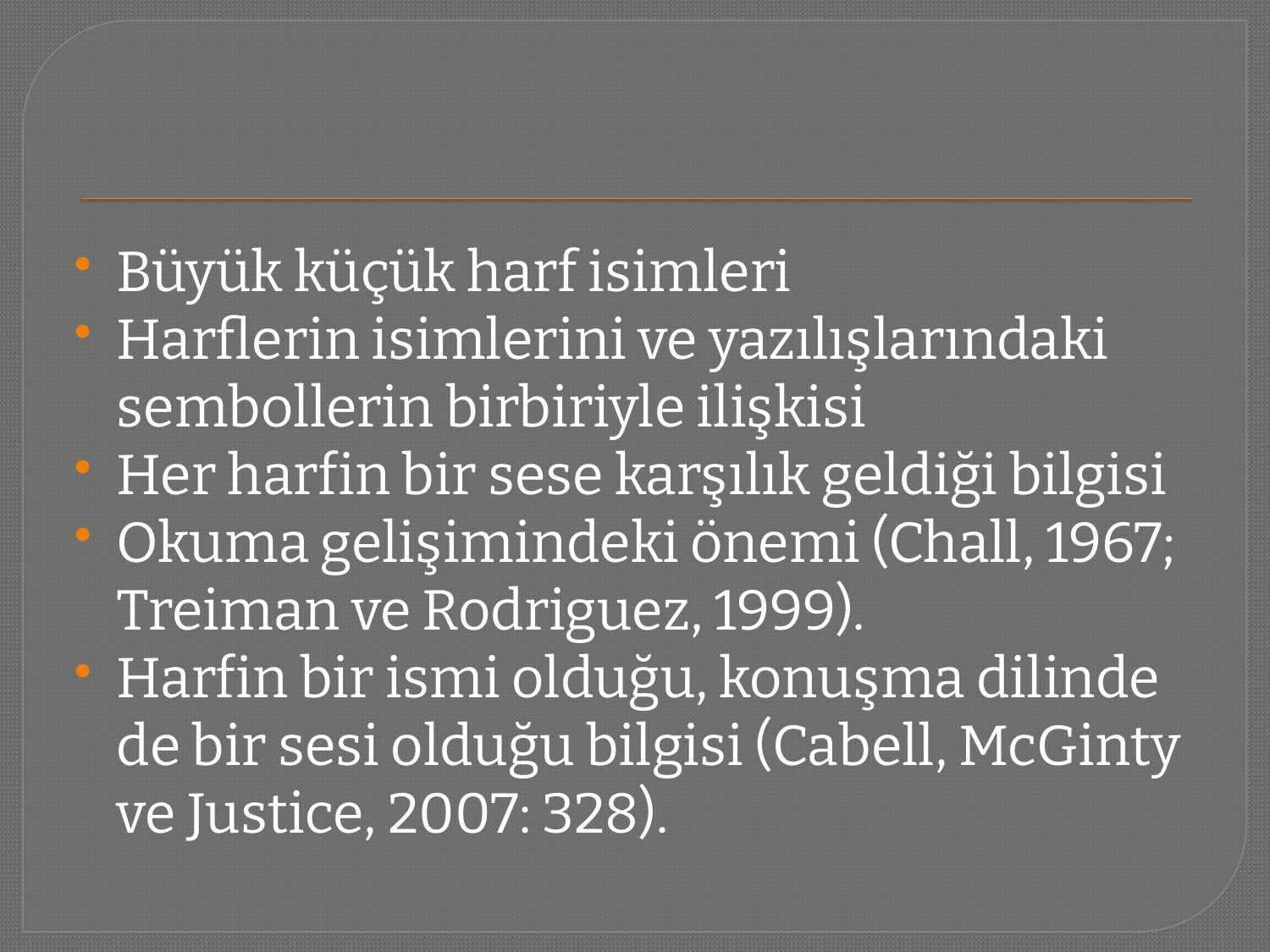

#
Büyük küçük harf isimleri
Harflerin isimlerini ve yazılışlarındaki sembollerin birbiriyle ilişkisi
Her harfin bir sese karşılık geldiği bilgisi
Okuma gelişimindeki önemi (Chall, 1967; Treiman ve Rodriguez, 1999).
Harfin bir ismi olduğu, konuşma dilinde de bir sesi olduğu bilgisi (Cabell, McGinty ve Justice, 2007: 328).